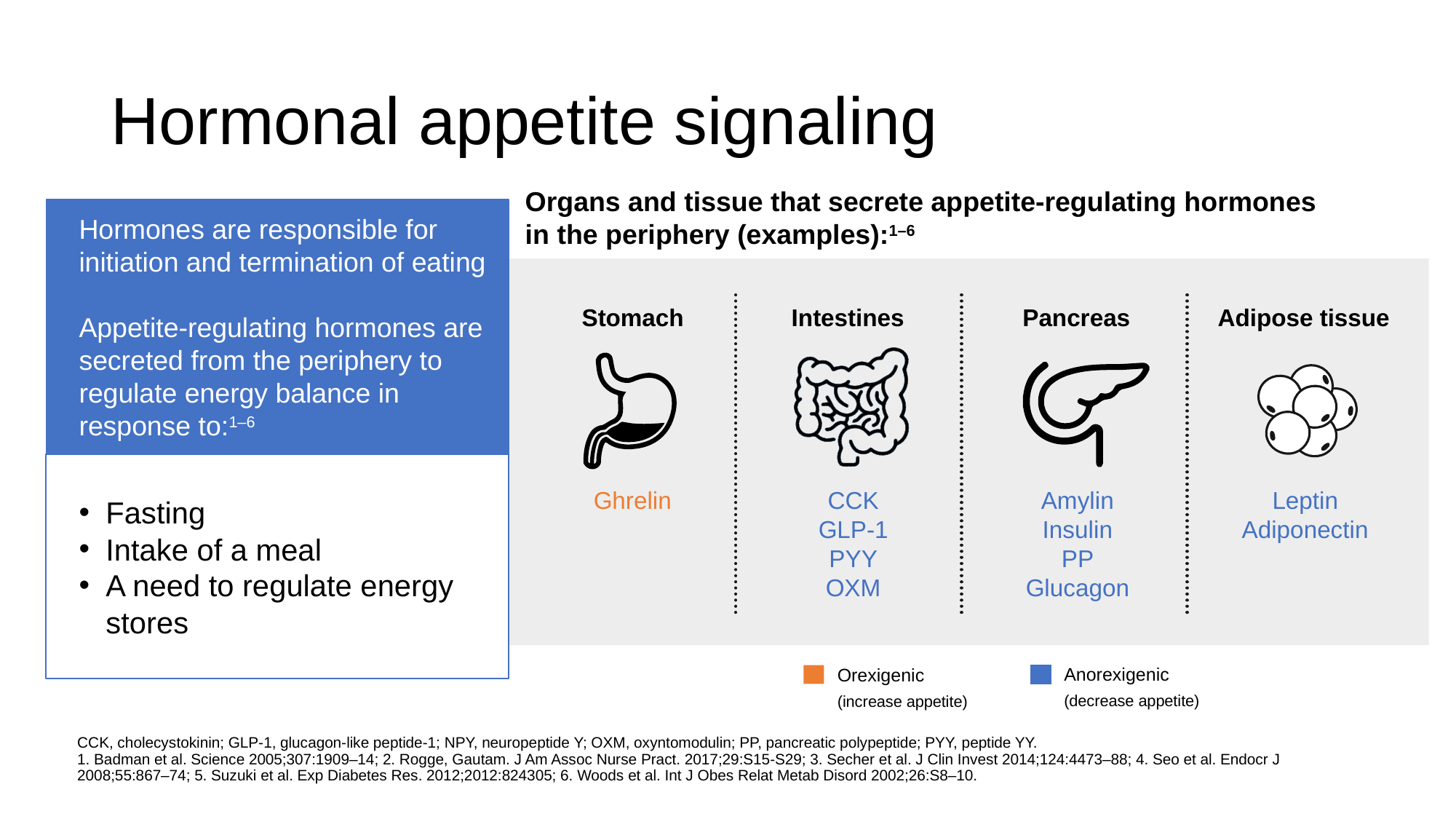

# Hormonal appetite signaling
Organs and tissue that secrete appetite-regulating hormones
in the periphery (examples):1–6
Hormones are responsible for initiation and termination of eating

Appetite-regulating hormones are secreted from the periphery to regulate energy balance in response to:1–6

Stomach
Intestines
Pancreas
Adipose tissue

CCK
GLP-1
PYY
OXM
Leptin
Adiponectin
Ghrelin
Amylin
Insulin
PP
Glucagon
Fasting
Intake of a meal
A need to regulate energy stores
Anorexigenic
(decrease appetite)
Orexigenic
(increase appetite)

CCK, cholecystokinin; GLP-1, glucagon-like peptide-1; NPY, neuropeptide Y; OXM, oxyntomodulin; PP, pancreatic polypeptide; PYY, peptide YY.
1. Badman et al. Science 2005;307:1909–14; 2. Rogge, Gautam. J Am Assoc Nurse Pract. 2017;29:S15-S29; 3. Secher et al. J Clin Invest 2014;124:4473–88; 4. Seo et al. Endocr J 2008;55:867–74; 5. Suzuki et al. Exp Diabetes Res. 2012;2012:824305; 6. Woods et al. Int J Obes Relat Metab Disord 2002;26:S8–10.